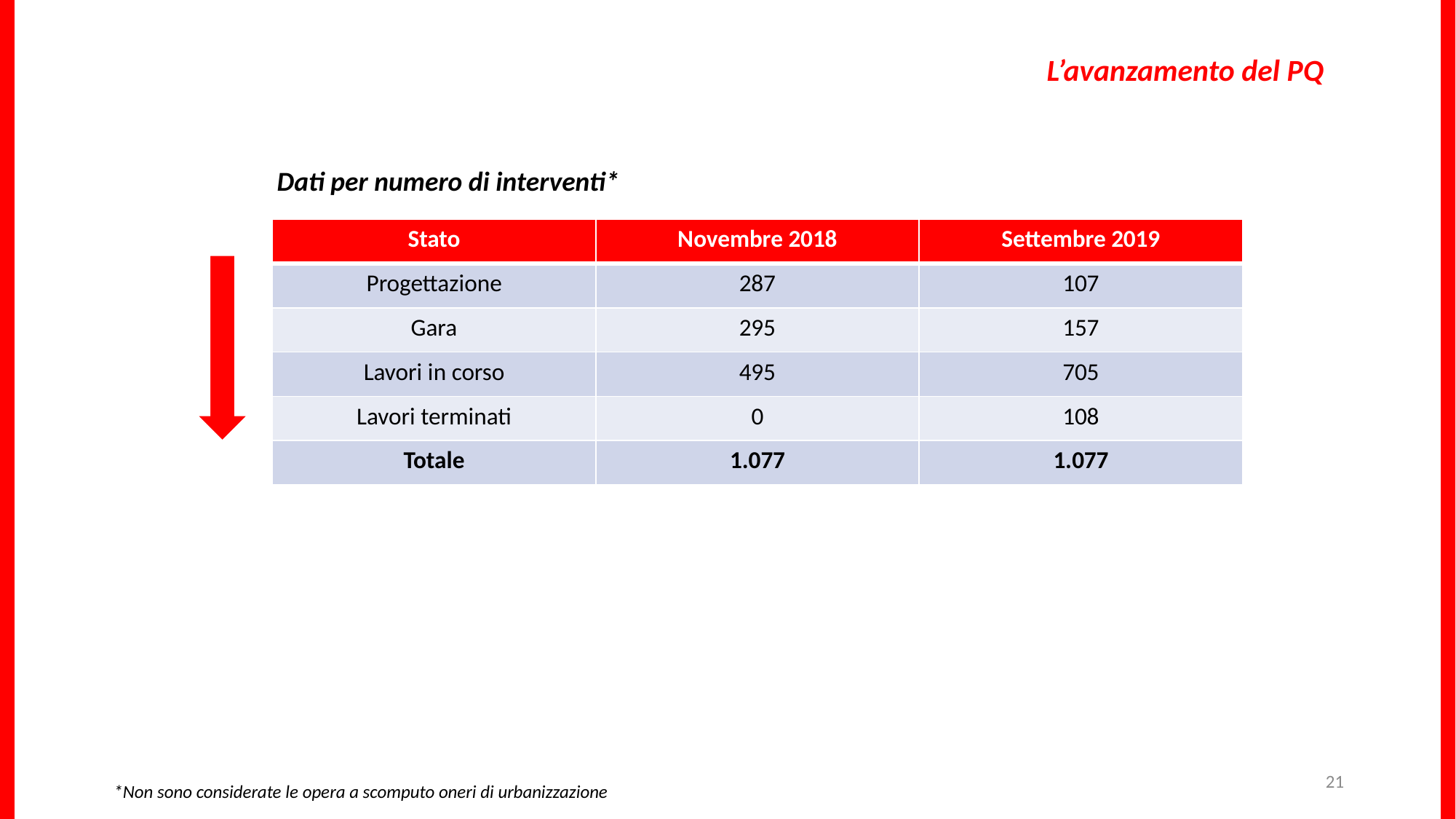

L’avanzamento del PQ
Dati per numero di interventi*
| Stato | Novembre 2018 | Settembre 2019 |
| --- | --- | --- |
| Progettazione | 287 | 107 |
| Gara | 295 | 157 |
| Lavori in corso | 495 | 705 |
| Lavori terminati | 0 | 108 |
| Totale | 1.077 | 1.077 |

21
*Non sono considerate le opera a scomputo oneri di urbanizzazione